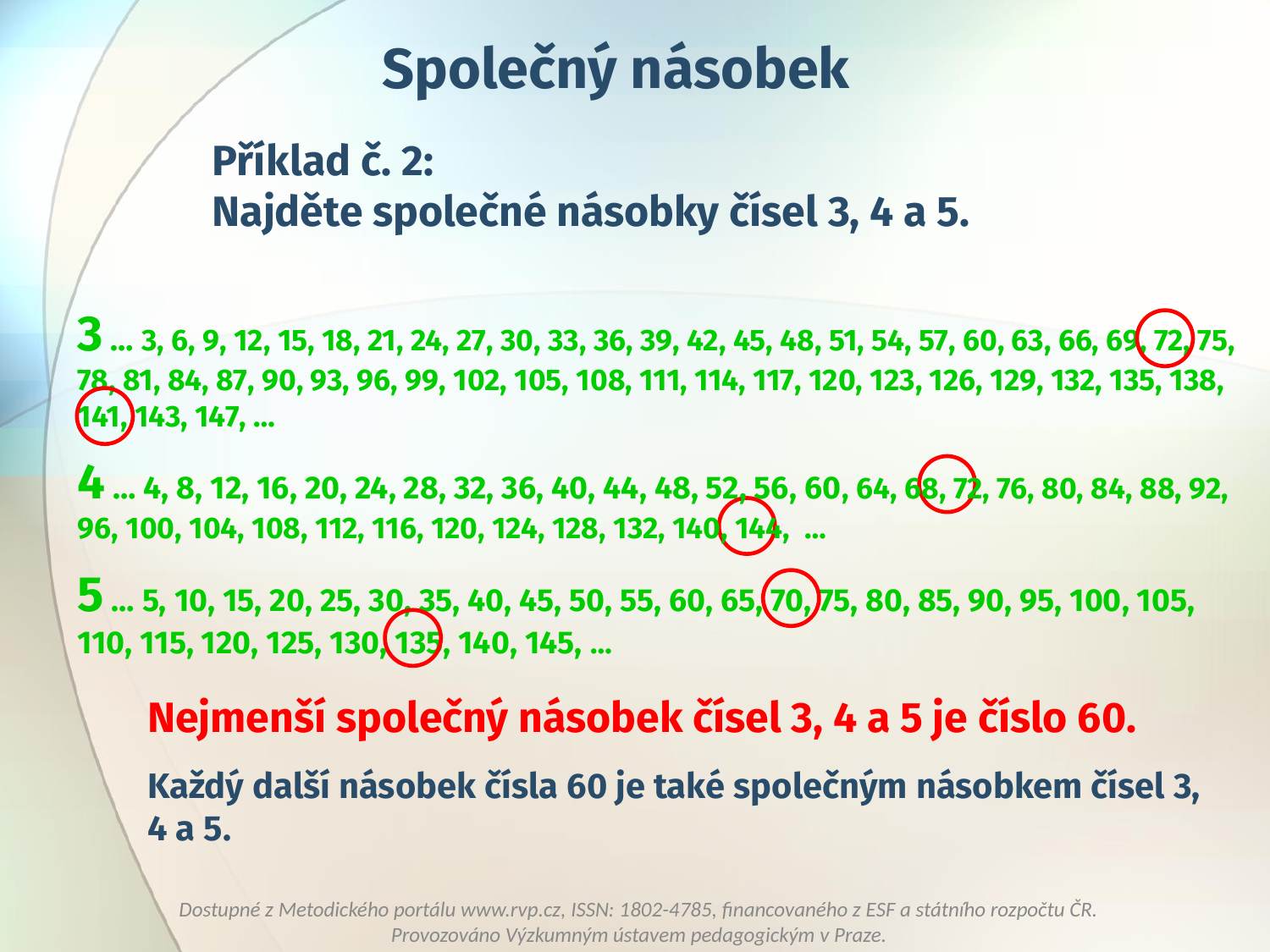

Společný násobek
Příklad č. 2:
Najděte společné násobky čísel 3, 4 a 5.

3 … 3, 6, 9, 12, 15, 18, 21, 24, 27, 30, 33, 36, 39, 42, 45, 48, 51, 54, 57, 60, 63, 66, 69, 72, 75, 78, 81, 84, 87, 90, 93, 96, 99, 102, 105, 108, 111, 114, 117, 120, 123, 126, 129, 132, 135, 138, 141, 143, 147, …

4 … 4, 8, 12, 16, 20, 24, 28, 32, 36, 40, 44, 48, 52, 56, 60, 64, 68, 72, 76, 80, 84, 88, 92, 96, 100, 104, 108, 112, 116, 120, 124, 128, 132, 140, 144,  …

5 … 5, 10, 15, 20, 25, 30, 35, 40, 45, 50, 55, 60, 65, 70, 75, 80, 85, 90, 95, 100, 105, 110, 115, 120, 125, 130, 135, 140, 145, …

Nejmenší společný násobek čísel 3, 4 a 5 je číslo 60.
Každý další násobek čísla 60 je také společným násobkem čísel 3, 4 a 5.